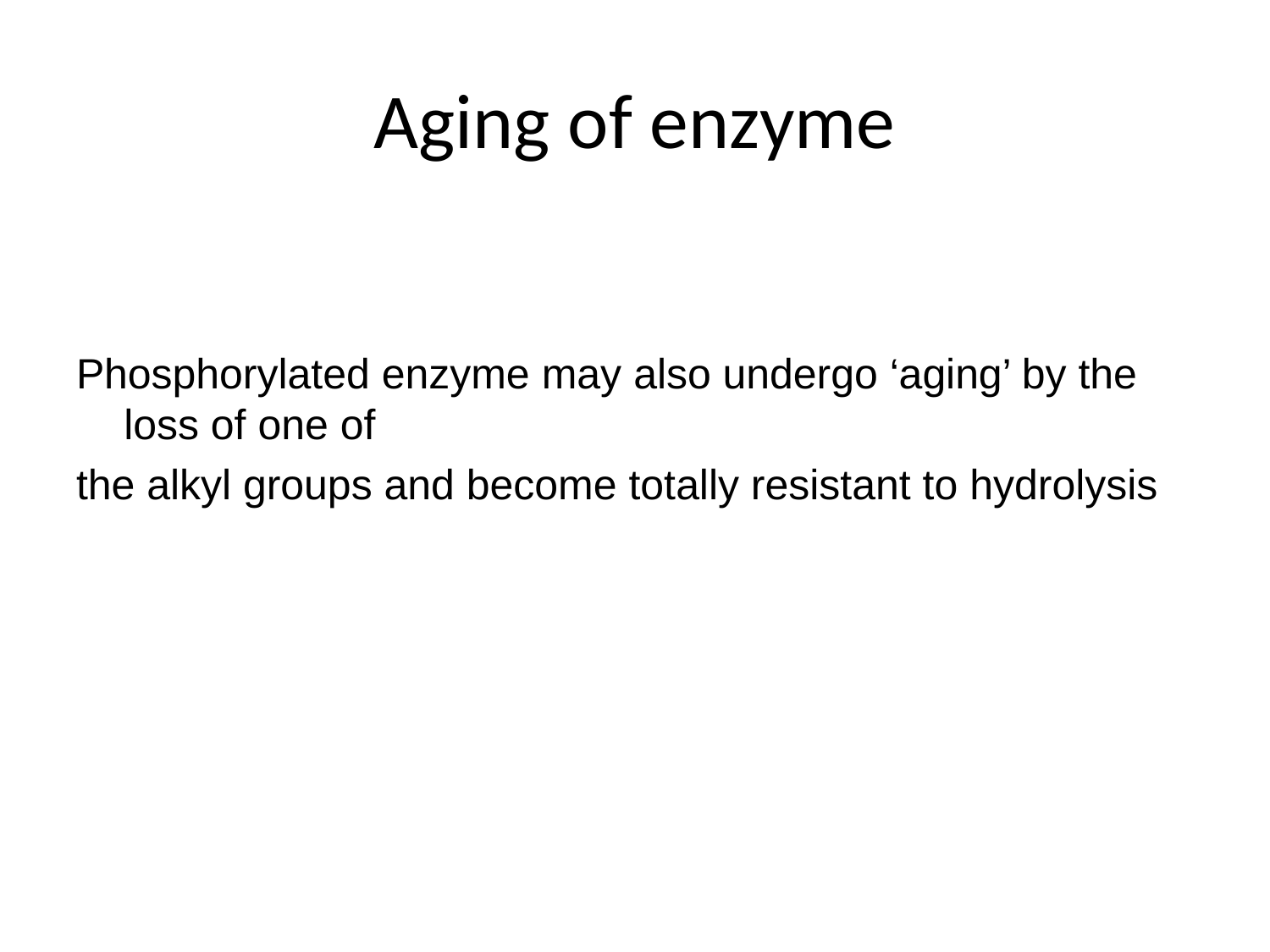

# Aging of enzyme

Phosphorylated enzyme may also undergo ‘aging’ by the loss of one of
the alkyl groups and become totally resistant to hydrolysis